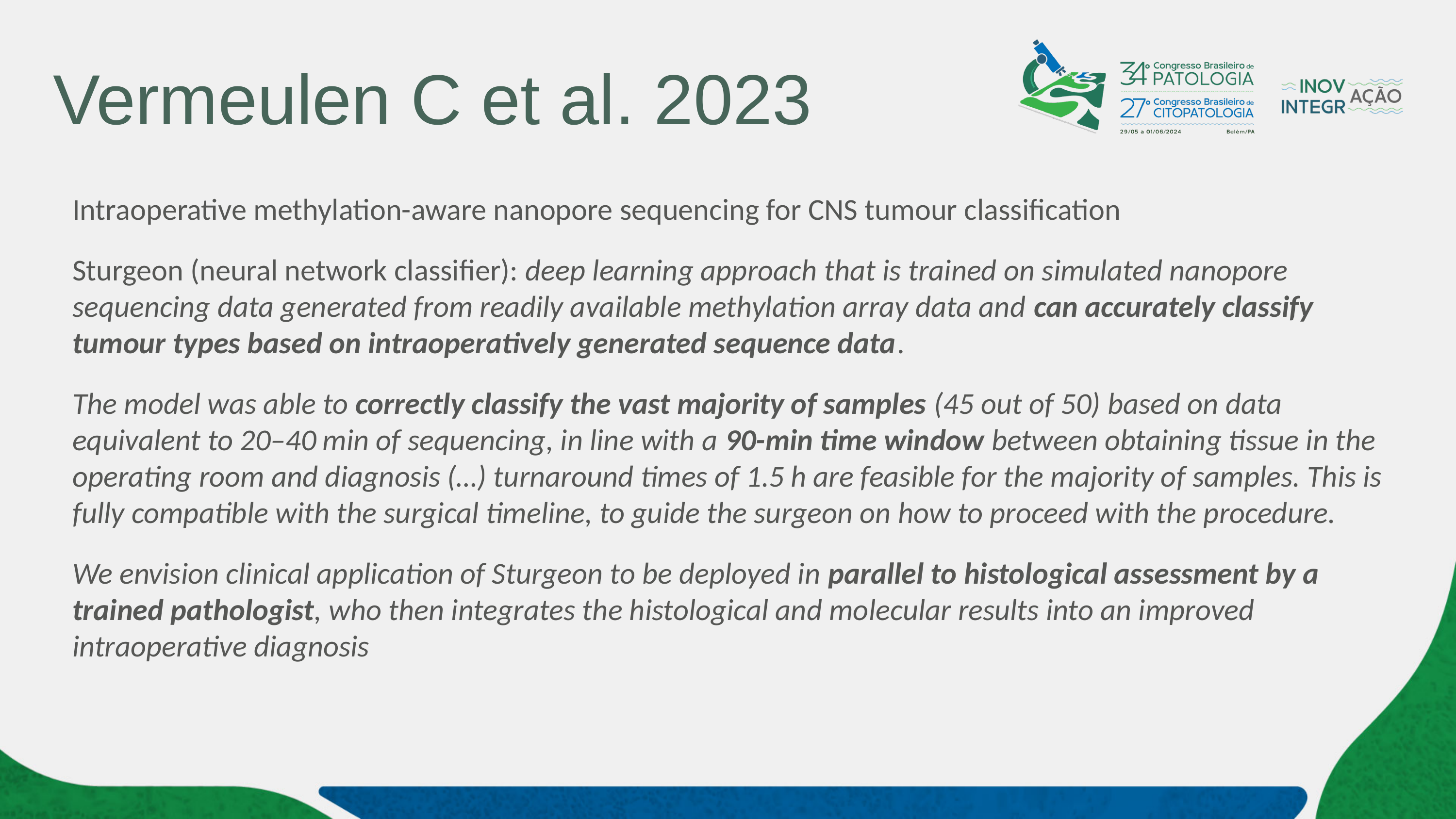

# Vermeulen C et al. 2023
Intraoperative methylation-aware nanopore sequencing for CNS tumour classification
Sturgeon (neural network classifier): deep learning approach that is trained on simulated nanopore sequencing data generated from readily available methylation array data and can accurately classify tumour types based on intraoperatively generated sequence data.
The model was able to correctly classify the vast majority of samples (45 out of 50) based on data equivalent to 20–40 min of sequencing, in line with a 90-min time window between obtaining tissue in the operating room and diagnosis (…) turnaround times of 1.5 h are feasible for the majority of samples. This is fully compatible with the surgical timeline, to guide the surgeon on how to proceed with the procedure.
We envision clinical application of Sturgeon to be deployed in parallel to histological assessment by a trained pathologist, who then integrates the histological and molecular results into an improved intraoperative diagnosis